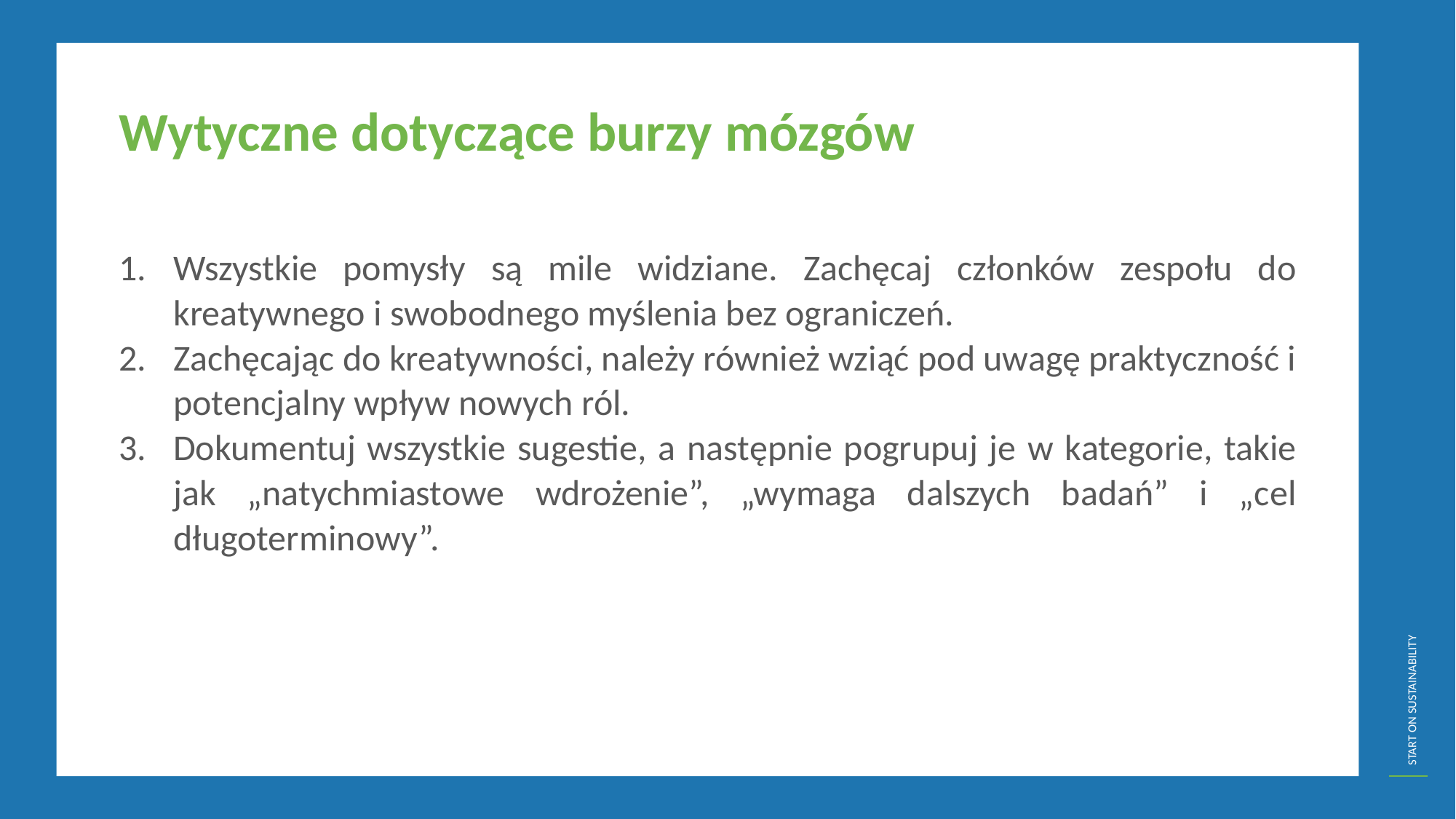

Wytyczne dotyczące burzy mózgów
Wszystkie pomysły są mile widziane. Zachęcaj członków zespołu do kreatywnego i swobodnego myślenia bez ograniczeń.
Zachęcając do kreatywności, należy również wziąć pod uwagę praktyczność i potencjalny wpływ nowych ról.
Dokumentuj wszystkie sugestie, a następnie pogrupuj je w kategorie, takie jak „natychmiastowe wdrożenie”, „wymaga dalszych badań” i „cel długoterminowy”.